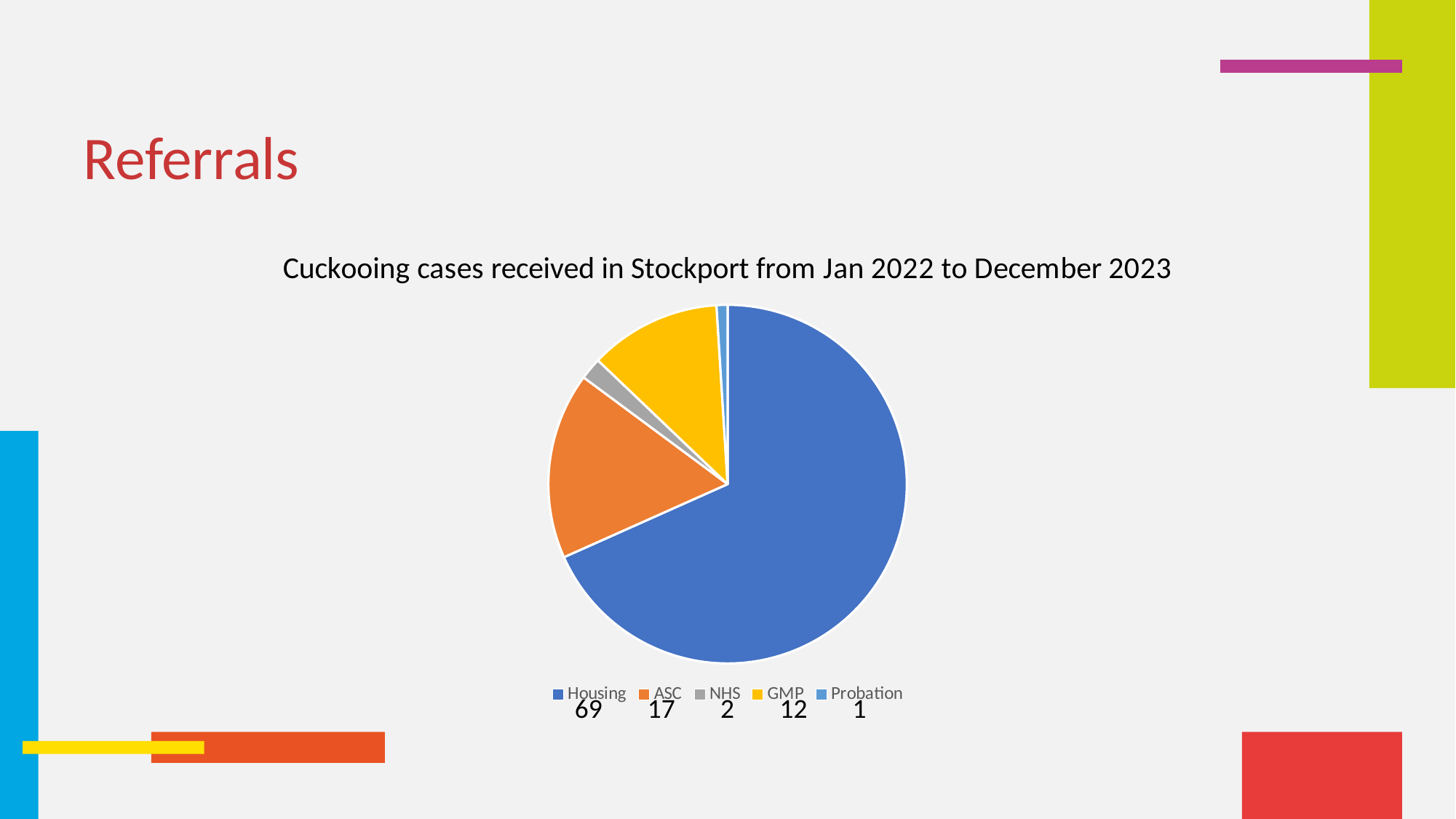

# Referrals

### Chart: Cuckooing cases received in Stockport from Jan 2022 to December 2023

| Category | Sales |
|---|---|
| Housing | 69.0 |
| ASC | 17.0 |
| NHS | 2.0 |
| GMP | 12.0 |
| Probation | 1.0 |
69
17
2
12
1